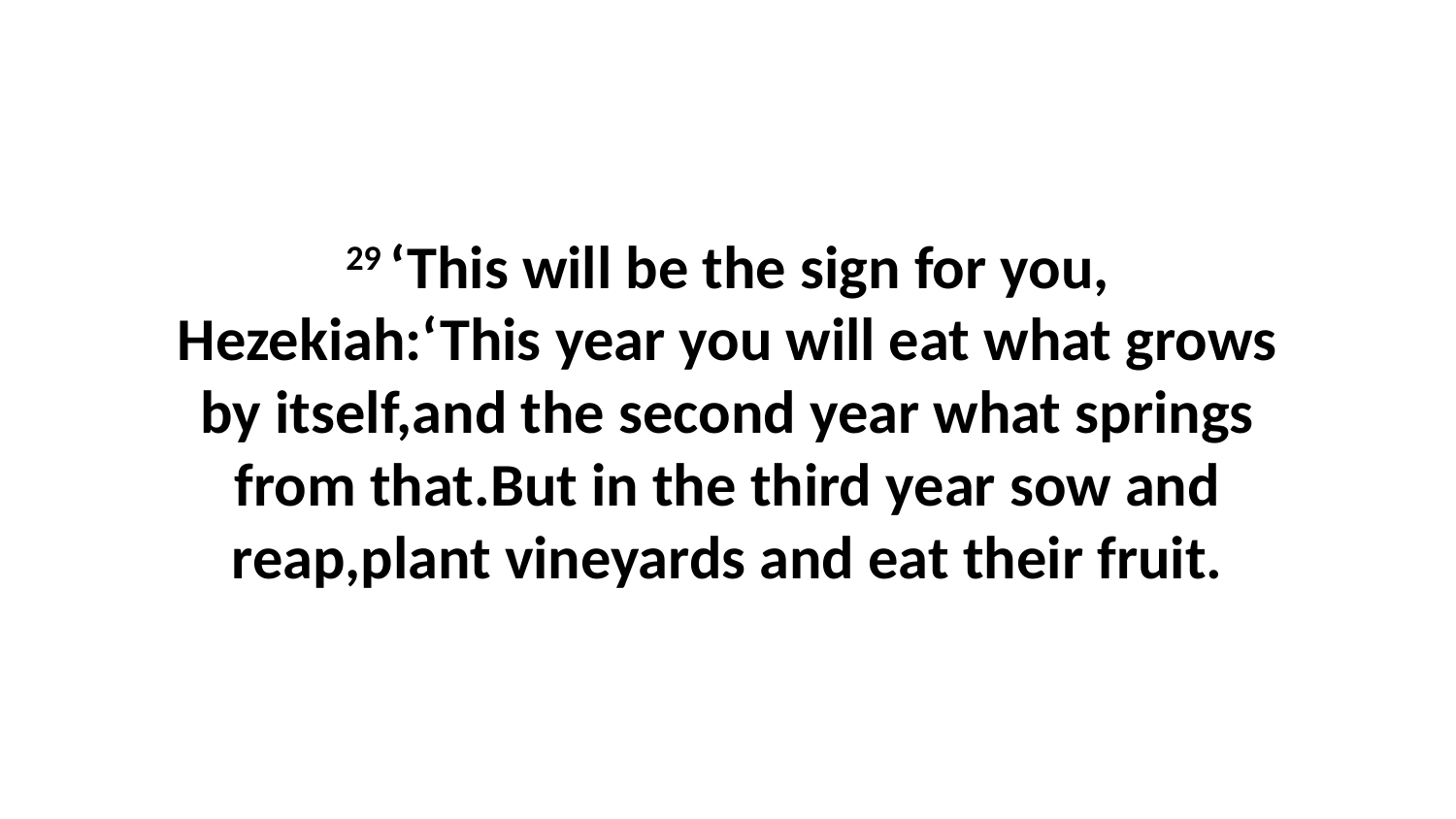

29 ‘This will be the sign for you, Hezekiah:‘This year you will eat what grows by itself,and the second year what springs from that.But in the third year sow and reap,plant vineyards and eat their fruit.